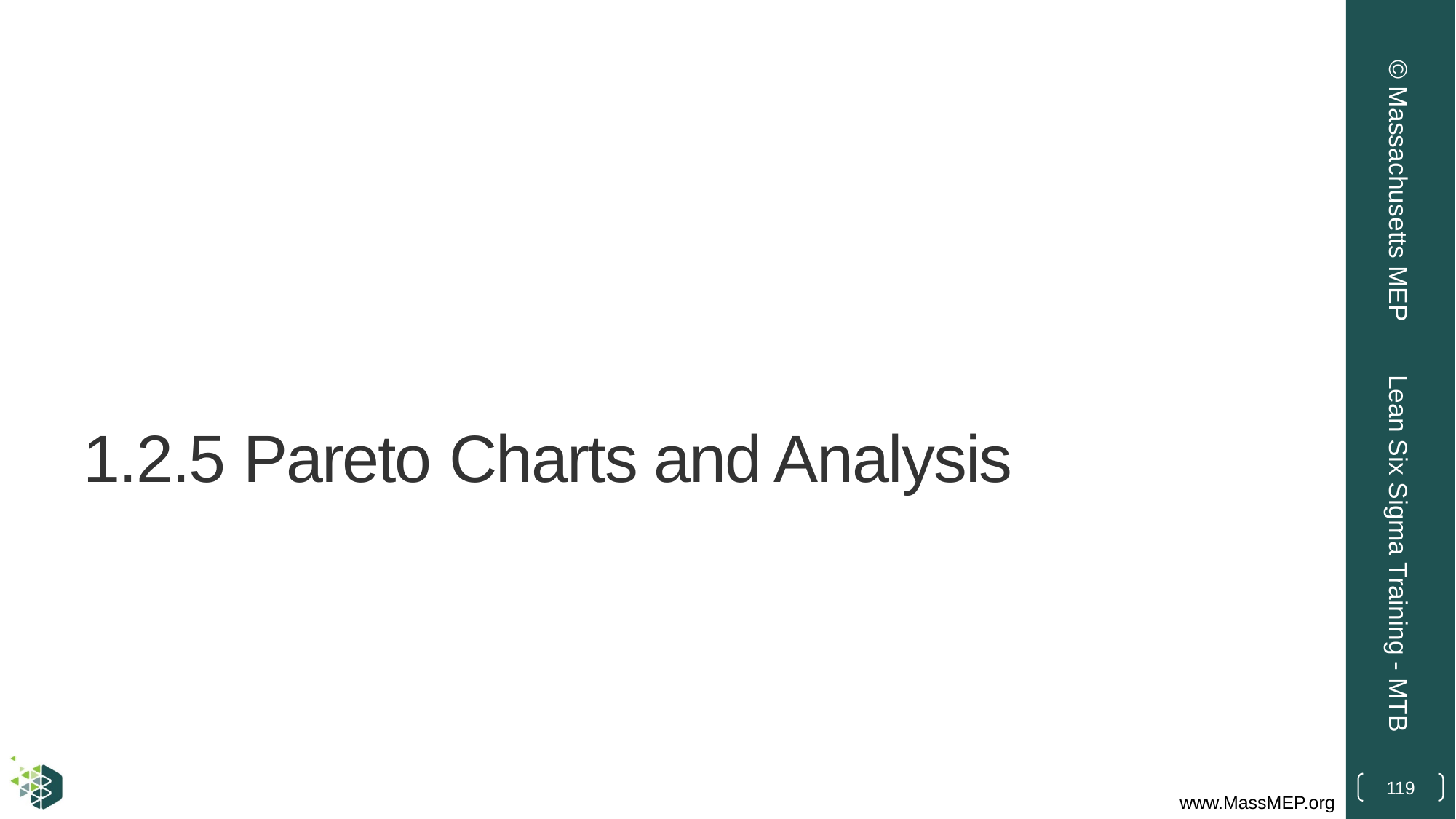

© Massachusetts MEP
# 1.2.5 Pareto Charts and Analysis
Lean Six Sigma Training - MTB
119